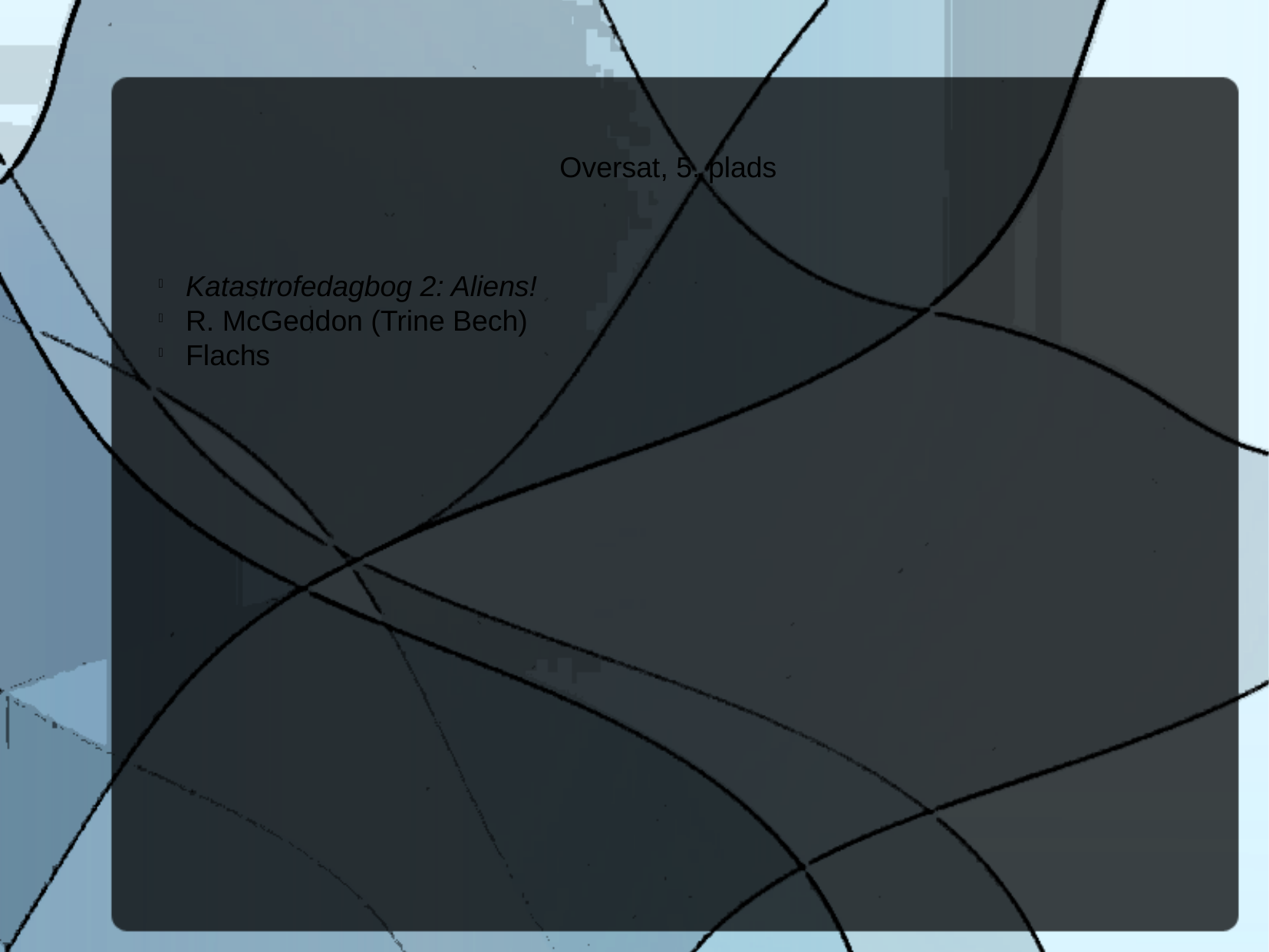

Oversat, 5. plads
Katastrofedagbog 2: Aliens!
R. McGeddon (Trine Bech)
Flachs